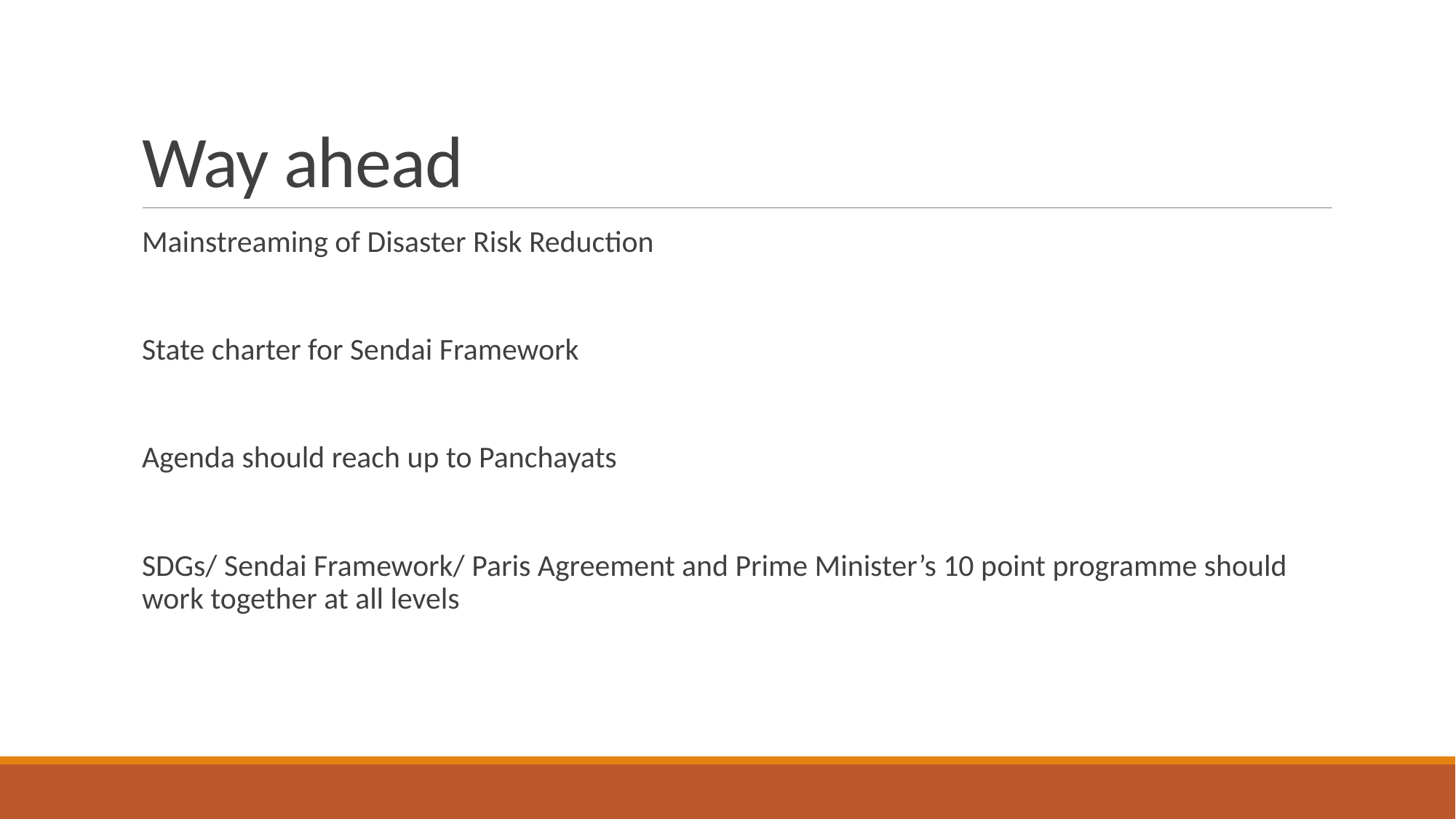

# Way ahead
Mainstreaming of Disaster Risk Reduction

State charter for Sendai Framework

Agenda should reach up to Panchayats

SDGs/ Sendai Framework/ Paris Agreement and Prime Minister’s 10 point programme should work together at all levels